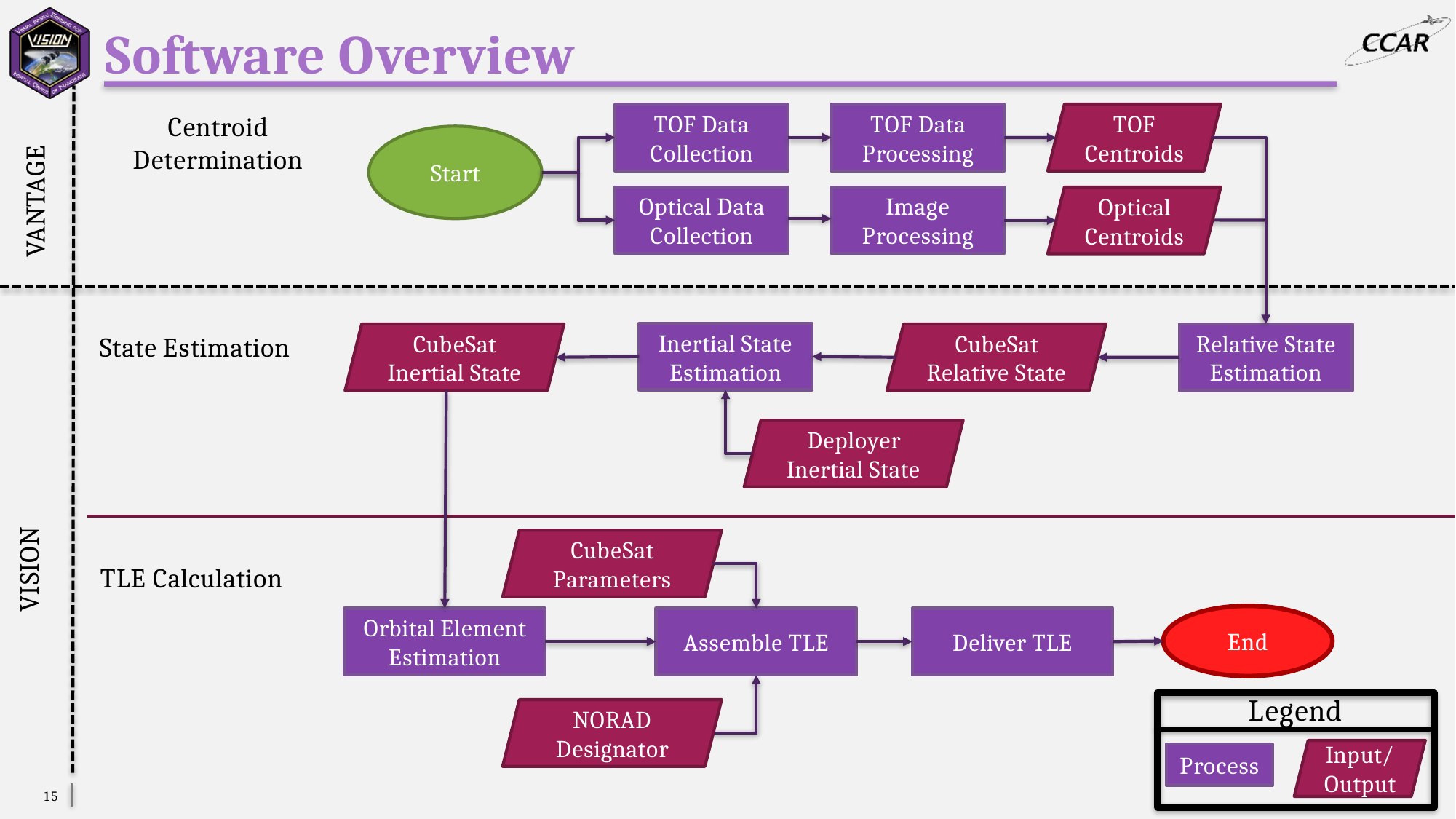

# Software Overview
Centroid Determination
TOF Data Collection
TOF Data Processing
TOF Centroids
Start
VANTAGE
Optical Data Collection
Image Processing
Optical Centroids
Inertial State Estimation
CubeSat Inertial State
CubeSat Relative State
Relative State Estimation
State Estimation
Deployer Inertial State
CubeSat Parameters
VISION
TLE Calculation

End
Deliver TLE
Orbital Element Estimation
Assemble TLE
Legend

NORAD Designator
Input/
Output
Process
15